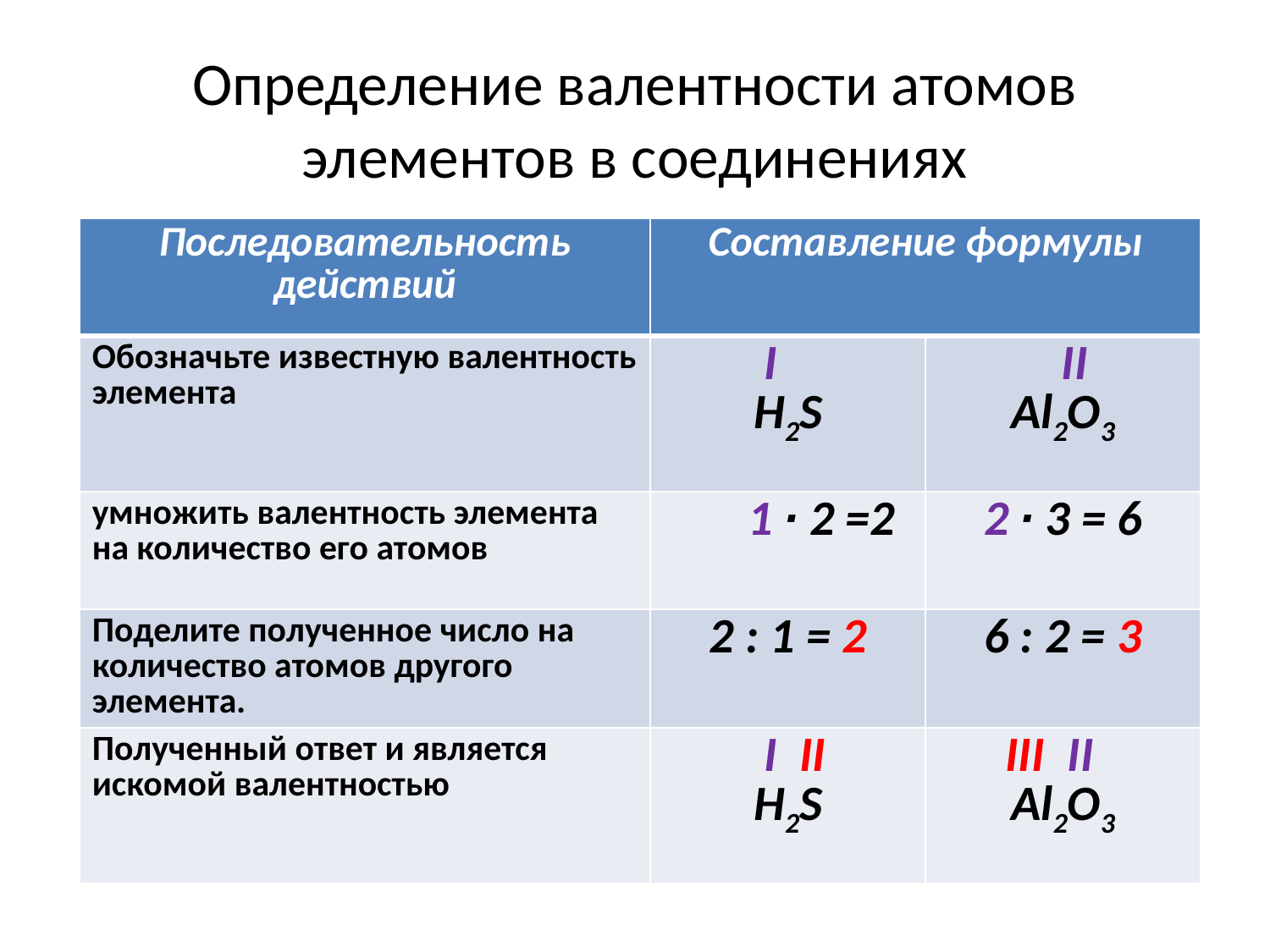

# Определение валентности атомов элементов в соединениях
| Последовательность действий | Составление формулы |  |
| --- | --- | --- |
| Обозначьте известную валентность элемента | I H2S | II Al2O3 |
| умножить валентность элемента на количество его атомов | 1 ∙ 2 =2 | 2 ∙ 3 = 6 |
| Поделите полученное число на количество атомов другого элемента. | 2 : 1 = 2 | 6 : 2 = 3 |
| Полученный ответ и является искомой валентностью | I II H2S | III II Al2O3 |